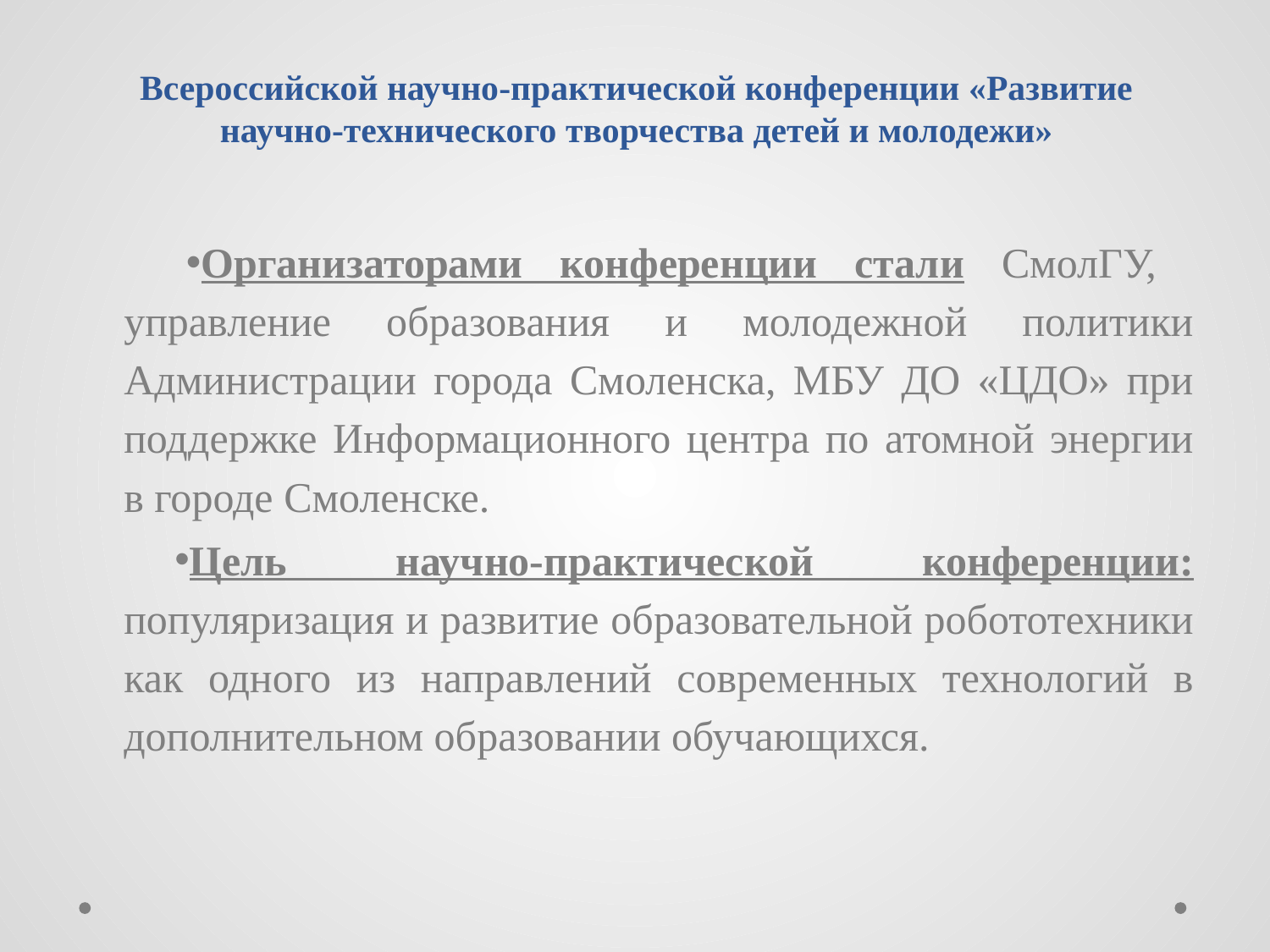

# Всероссийской научно-практической конференции «Развитие научно-технического творчества детей и молодежи»
Организаторами конференции стали СмолГУ,  управление образования и молодежной политики Администрации города Смоленска, МБУ ДО «ЦДО» при поддержке Информационного центра по атомной энергии в городе Смоленске.
Цель научно-практической конференции: популяризация и развитие образовательной робототехники как одного из направлений современных технологий в дополнительном образовании обучающихся.